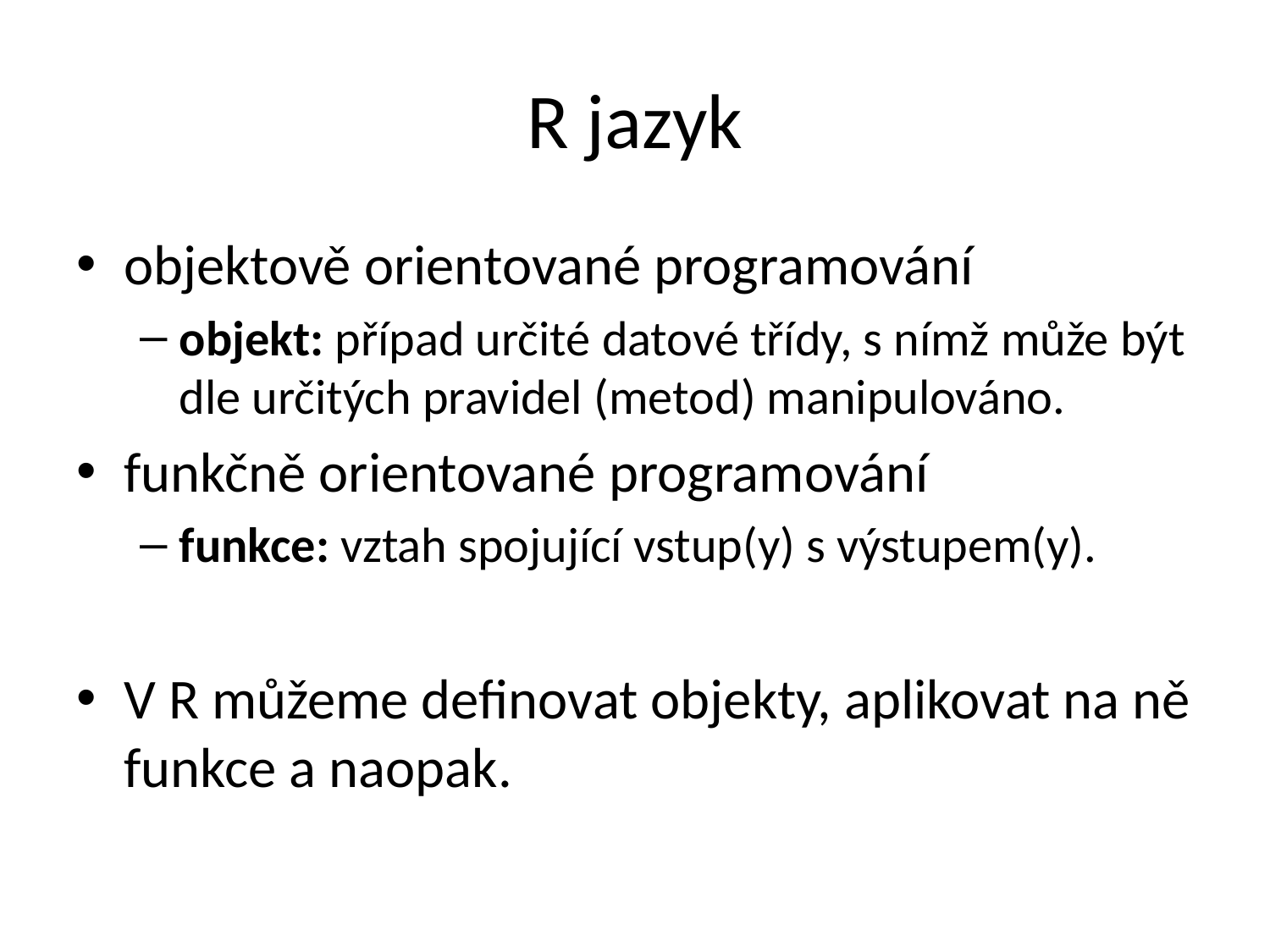

# R jazyk
objektově orientované programování
objekt: případ určité datové třídy, s nímž může být dle určitých pravidel (metod) manipulováno.
funkčně orientované programování
funkce: vztah spojující vstup(y) s výstupem(y).

V R můžeme definovat objekty, aplikovat na ně funkce a naopak.